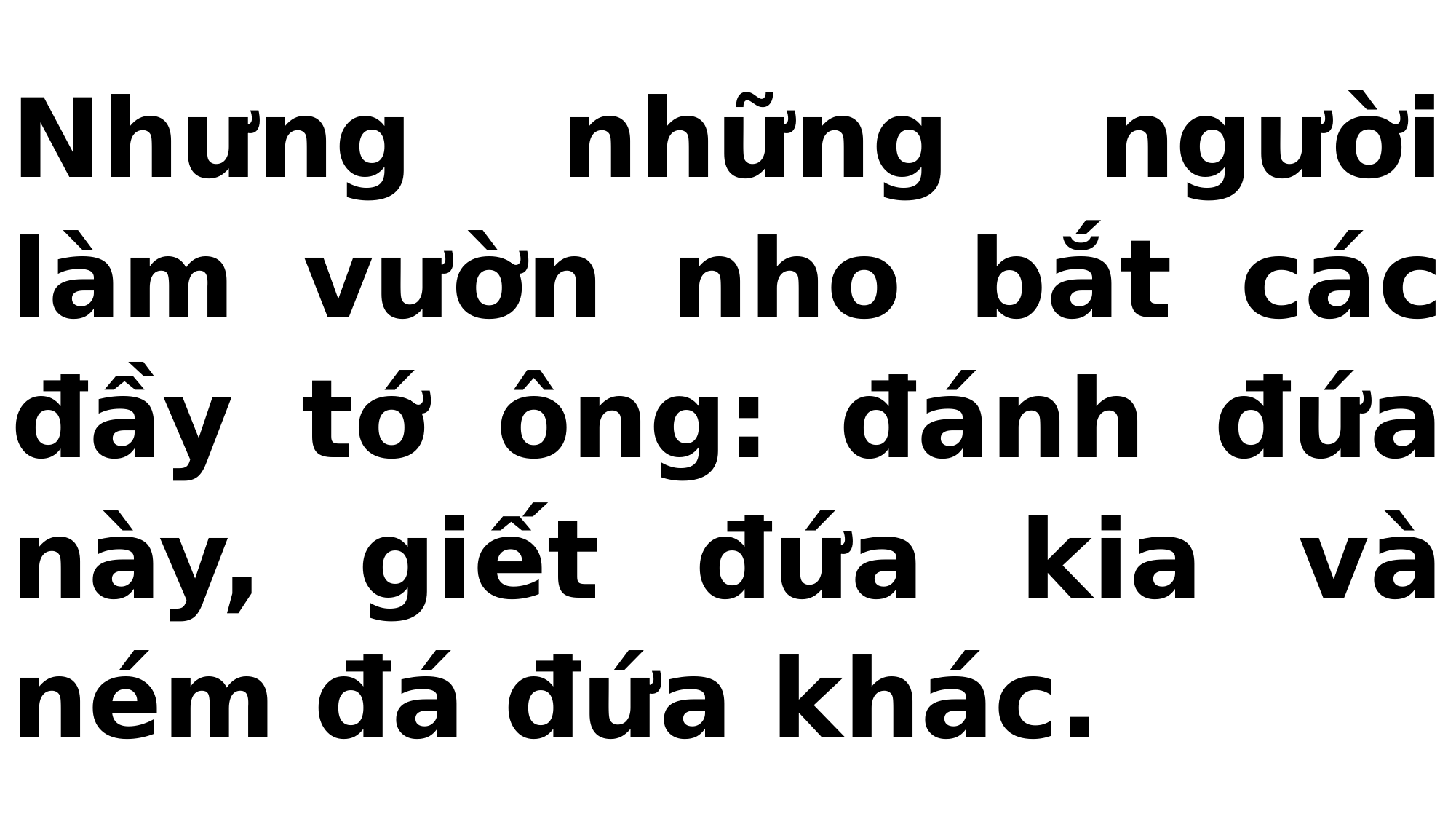

# Nhưng những người làm vườn nho bắt các đầy tớ ông: đánh đứa này, giết đứa kia và ném đá đứa khác.